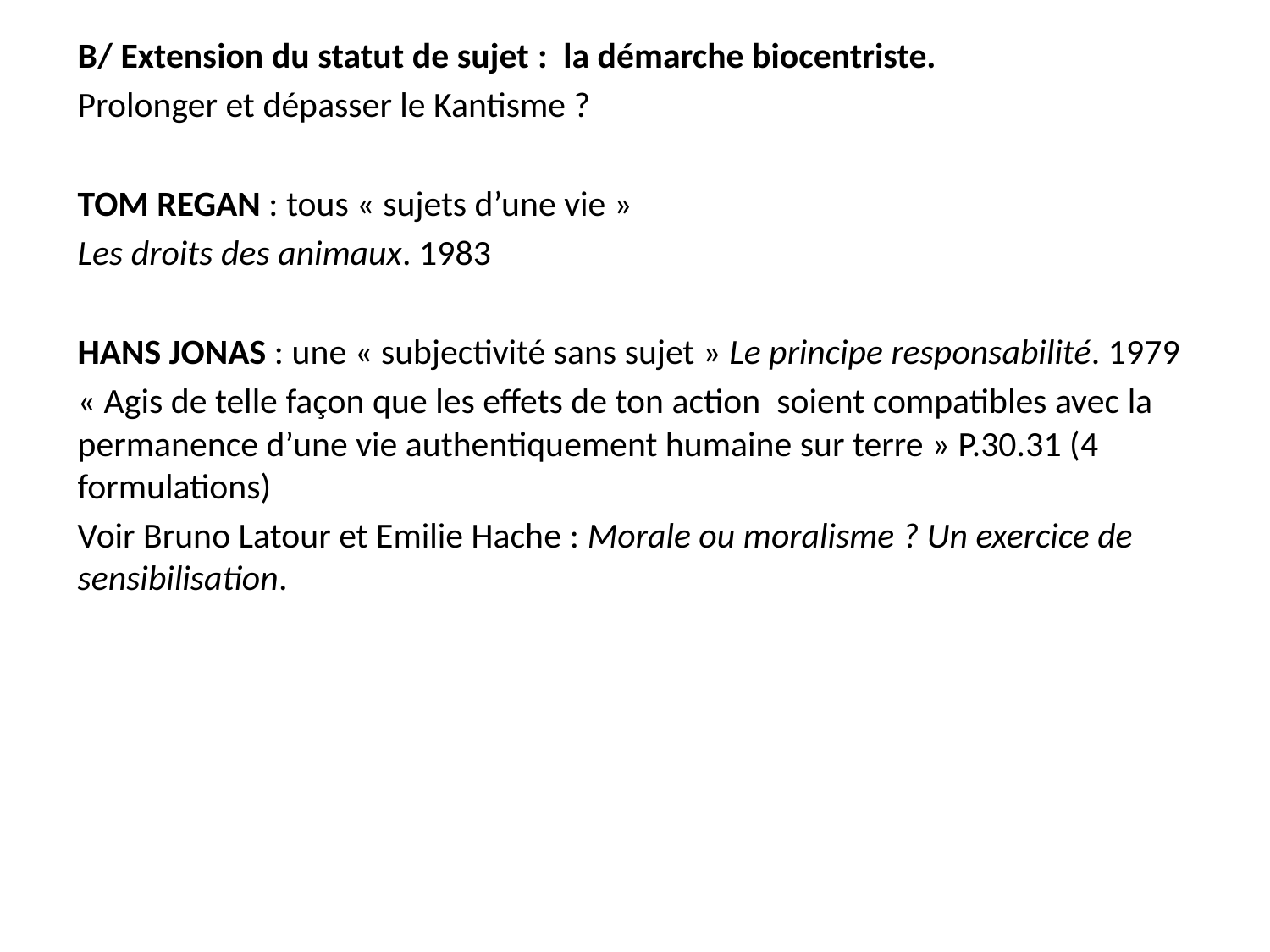

B/ Extension du statut de sujet :  la démarche biocentriste.
Prolonger et dépasser le Kantisme ?

TOM REGAN : tous « sujets d’une vie »
Les droits des animaux. 1983

HANS JONAS : une « subjectivité sans sujet » Le principe responsabilité. 1979
« Agis de telle façon que les effets de ton action  soient compatibles avec la permanence d’une vie authentiquement humaine sur terre » P.30.31 (4 formulations)
Voir Bruno Latour et Emilie Hache : Morale ou moralisme ? Un exercice de sensibilisation.